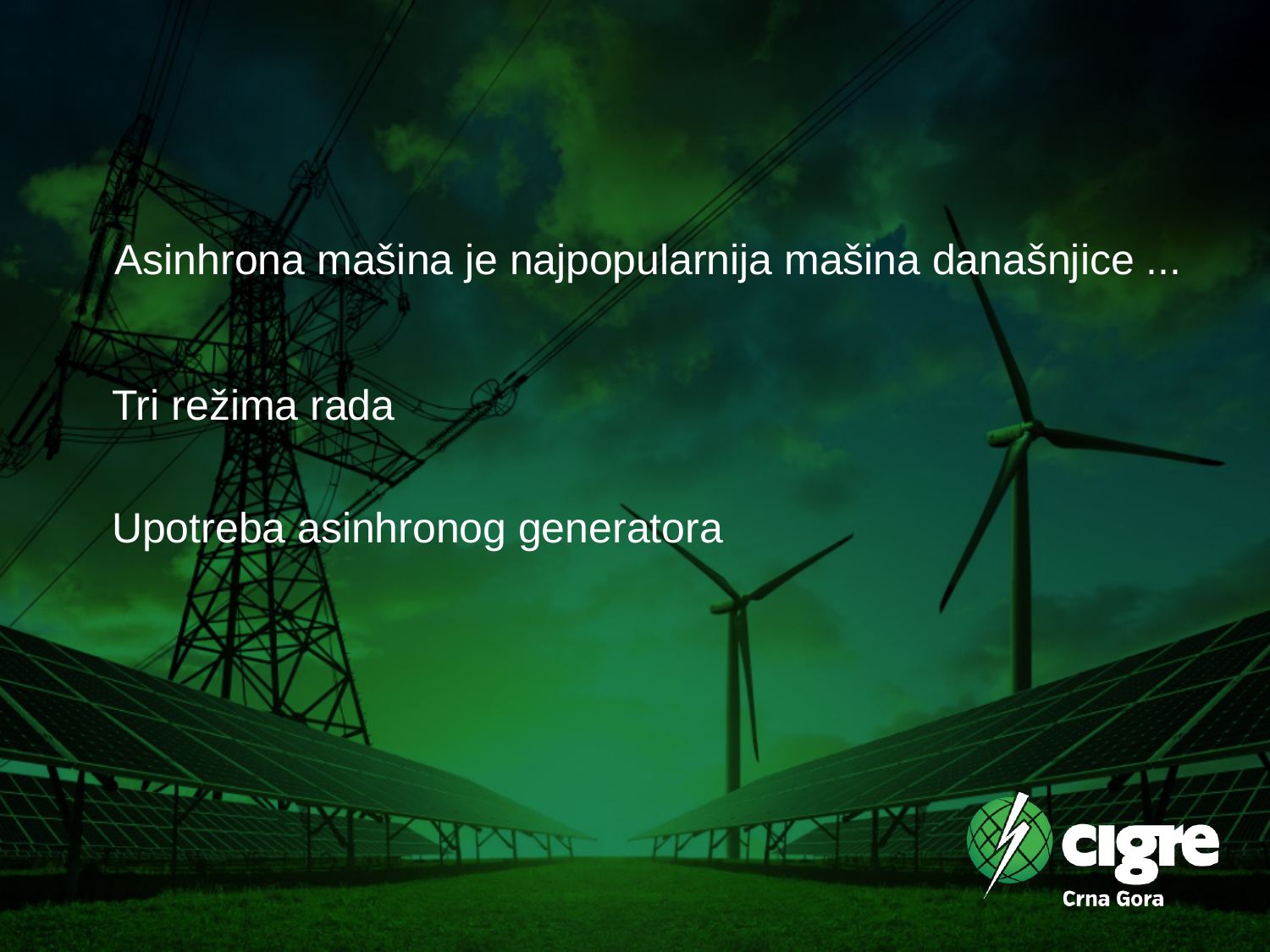

Asinhrona mašina je najpopularnija mašina današnjice ...

Tri režima rada

Upotreba asinhronog generatora